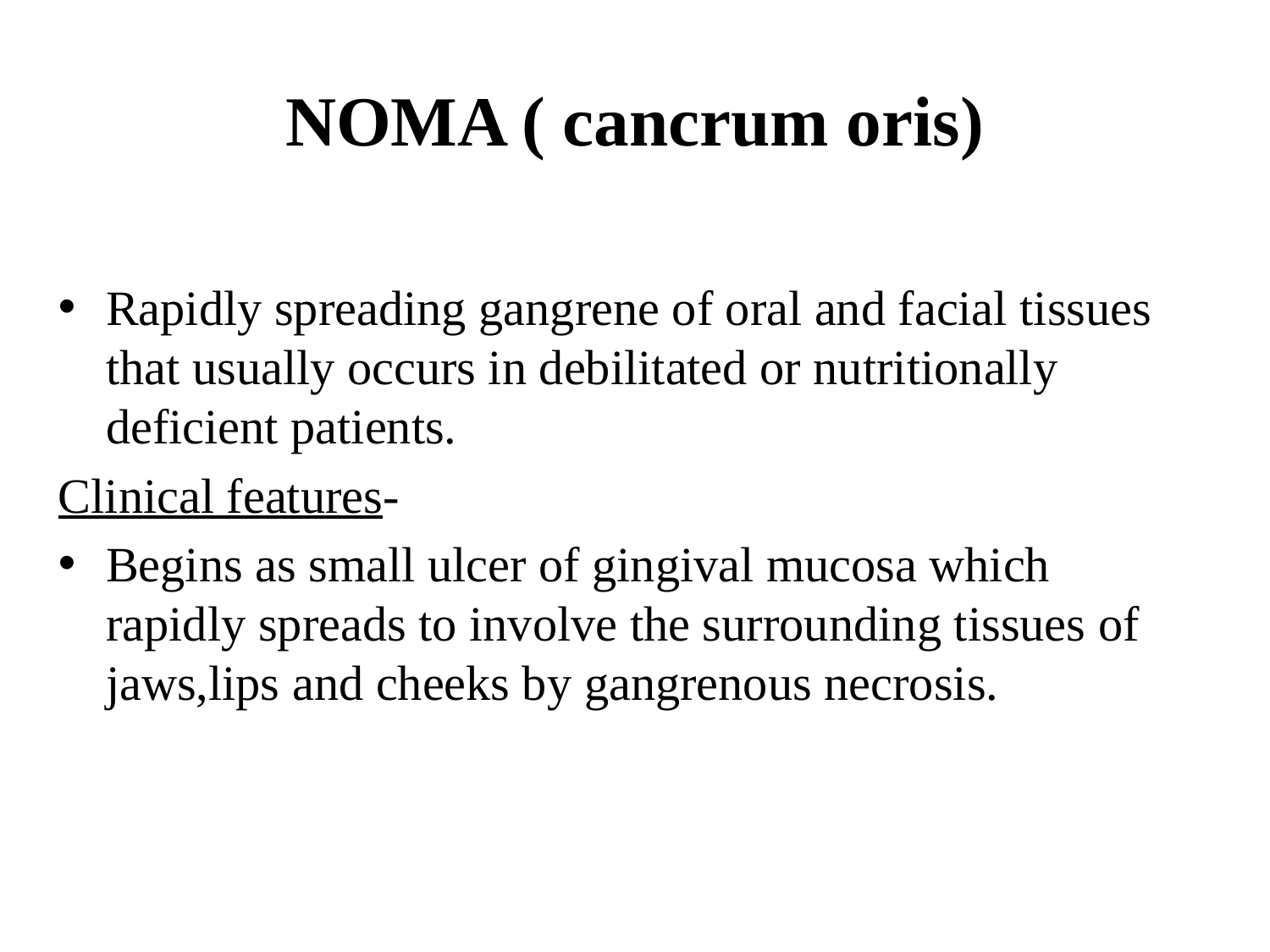

# NOMA ( cancrum oris)
Rapidly spreading gangrene of oral and facial tissues that usually occurs in debilitated or nutritionally deficient patients.
Clinical features-
Begins as small ulcer of gingival mucosa which rapidly spreads to involve the surrounding tissues of jaws,lips and cheeks by gangrenous necrosis.